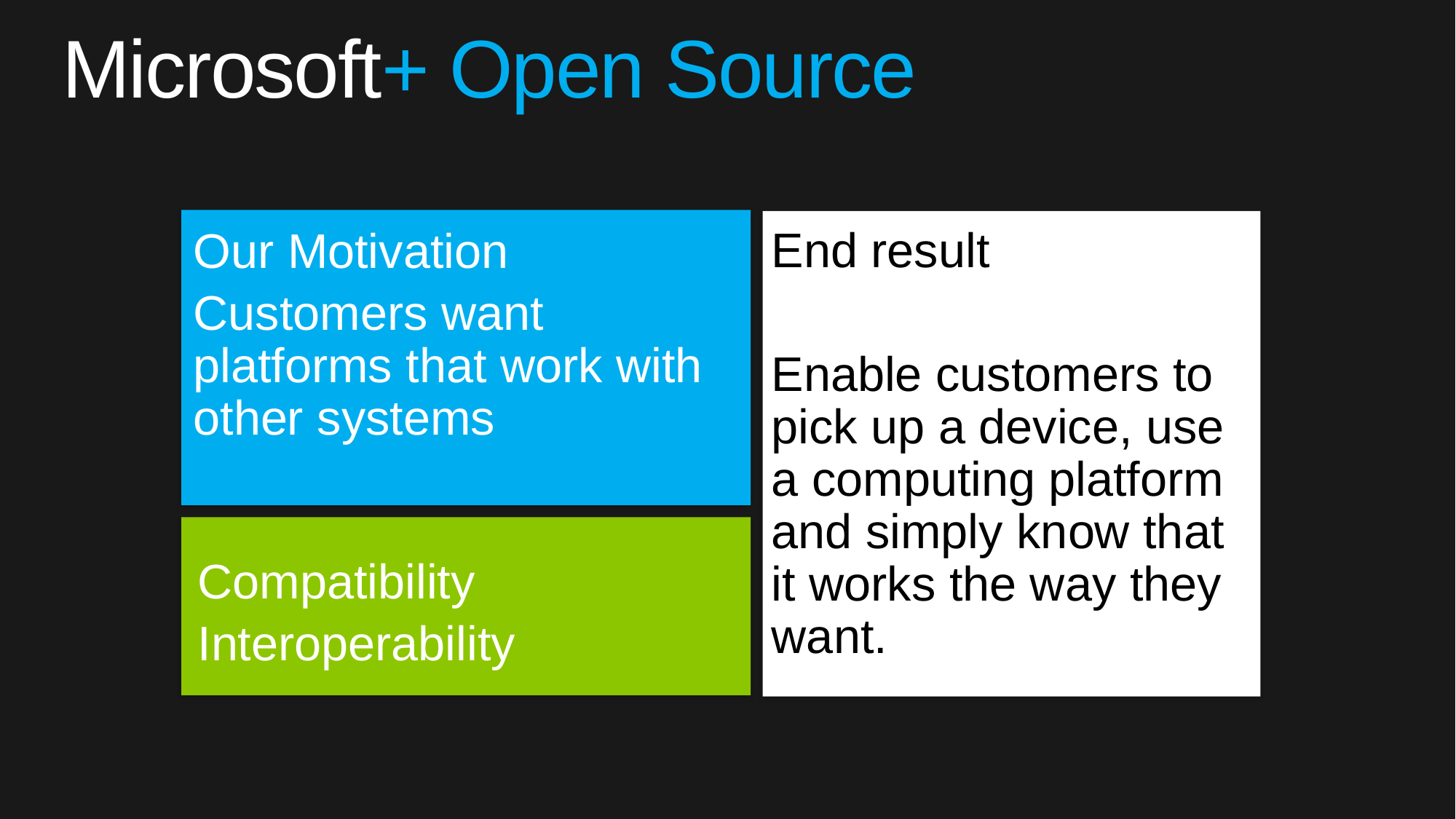

# Microsoft+ Open Source

End result

Enable customers to pick up a device, use a computing platform and simply know that it works the way they want.

Our Motivation
Customers want platforms that work with other systems

Compatibility
Interoperability